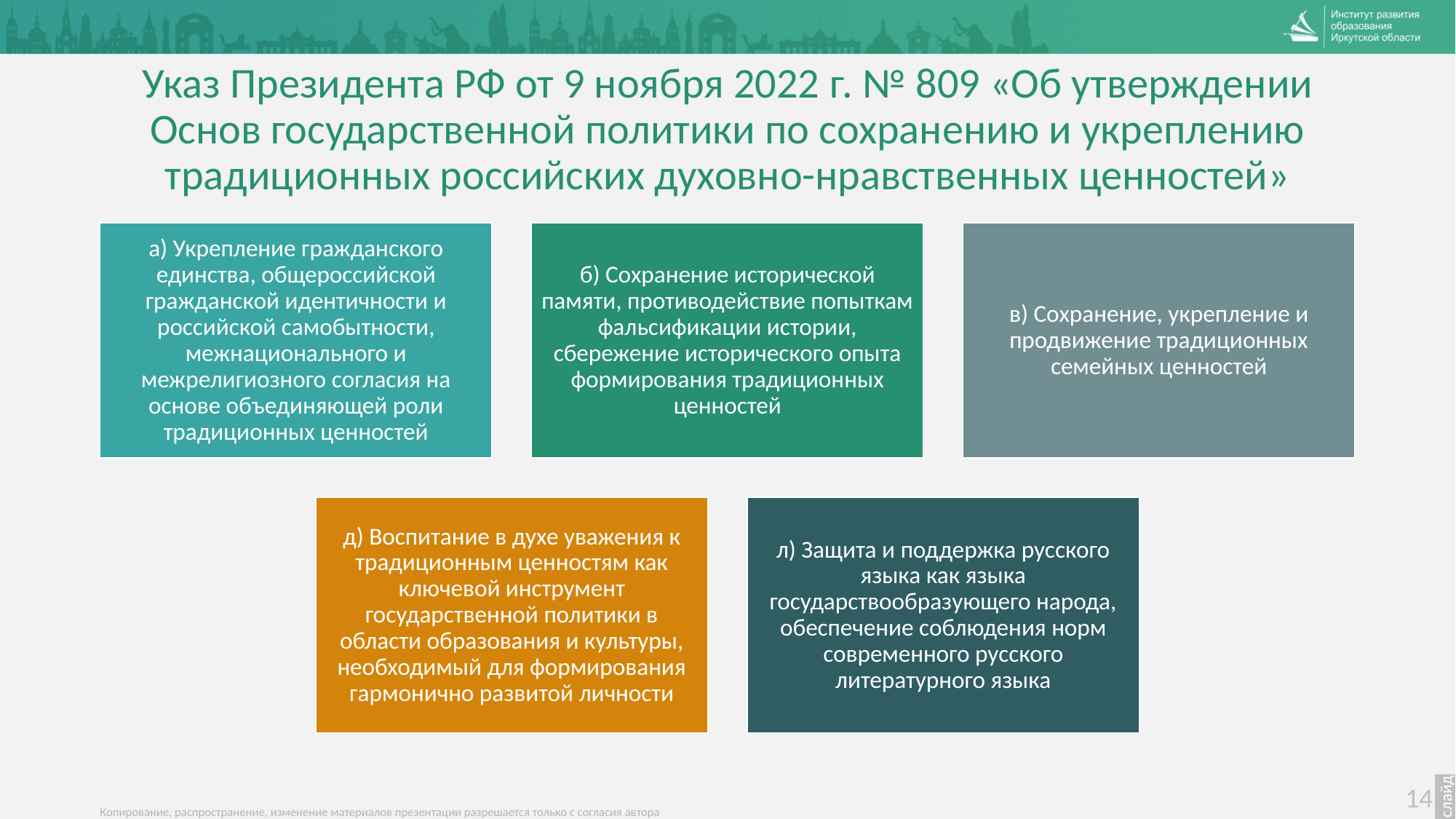

# Указ Президента РФ от 9 ноября 2022 г. № 809 «Об утверждении Основ государственной политики по сохранению и укреплению традиционных российских духовно-нравственных ценностей»
а) Укрепление гражданского единства, общероссийской гражданской идентичности и российской самобытности, межнационального и межрелигиозного согласия на основе объединяющей роли традиционных ценностей
б) Сохранение исторической памяти, противодействие попыткам фальсификации истории, сбережение исторического опыта формирования традиционных ценностей
в) Сохранение, укрепление и продвижение традиционных семейных ценностей
д) Воспитание в духе уважения к традиционным ценностям как ключевой инструмент государственной политики в области образования и культуры, необходимый для формирования гармонично развитой личности
л) Защита и поддержка русского языка как языка государствообразующего народа, обеспечение соблюдения норм современного русского литературного языка